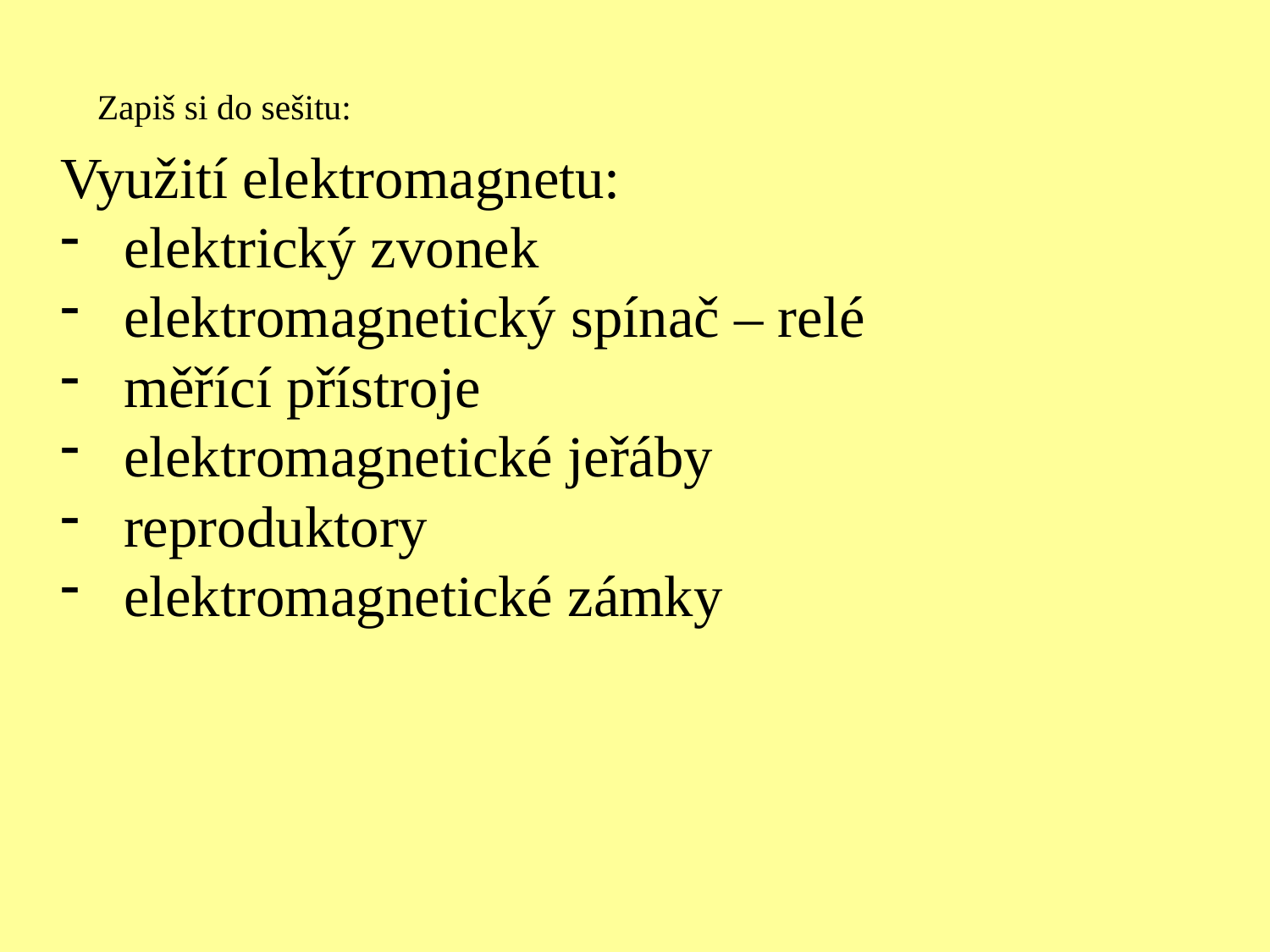

Zapiš si do sešitu:
Využití elektromagnetu:
elektrický zvonek
elektromagnetický spínač – relé
měřící přístroje
elektromagnetické jeřáby
reproduktory
elektromagnetické zámky